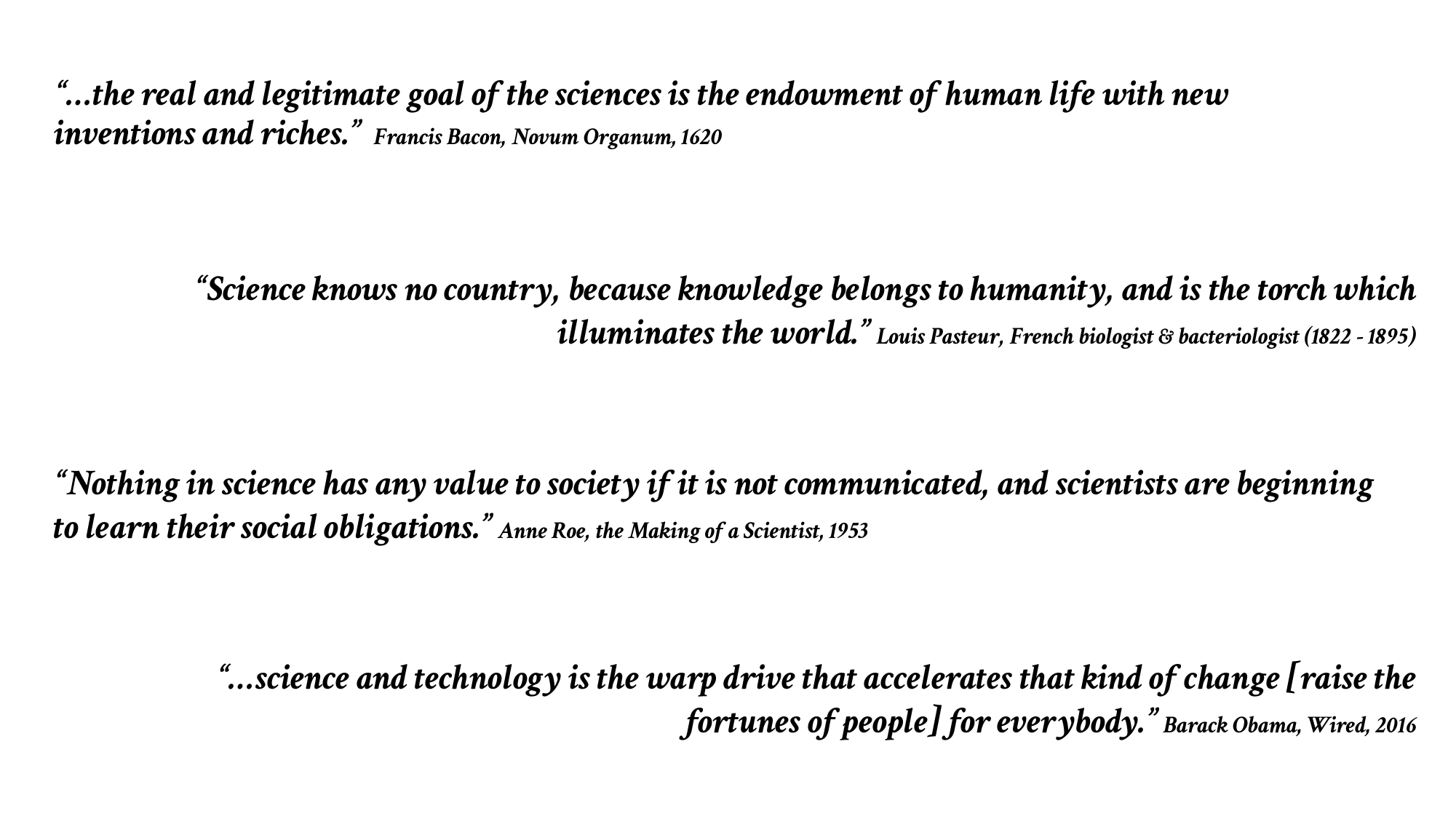

“…the real and legitimate goal of the sciences is the endowment of human life with new inventions and riches.”  Francis Bacon, Novum Organum, 1620
“Science knows no country, because knowledge belongs to humanity, and is the torch which illuminates the world.” Louis Pasteur, French biologist & bacteriologist (1822 - 1895)
“Nothing in science has any value to society if it is not communicated, and scientists are beginning to learn their social obligations.” Anne Roe, the Making of a Scientist, 1953
“…science and technology is the warp drive that accelerates that kind of change [raise the fortunes of people] for everybody.” Barack Obama, Wired, 2016